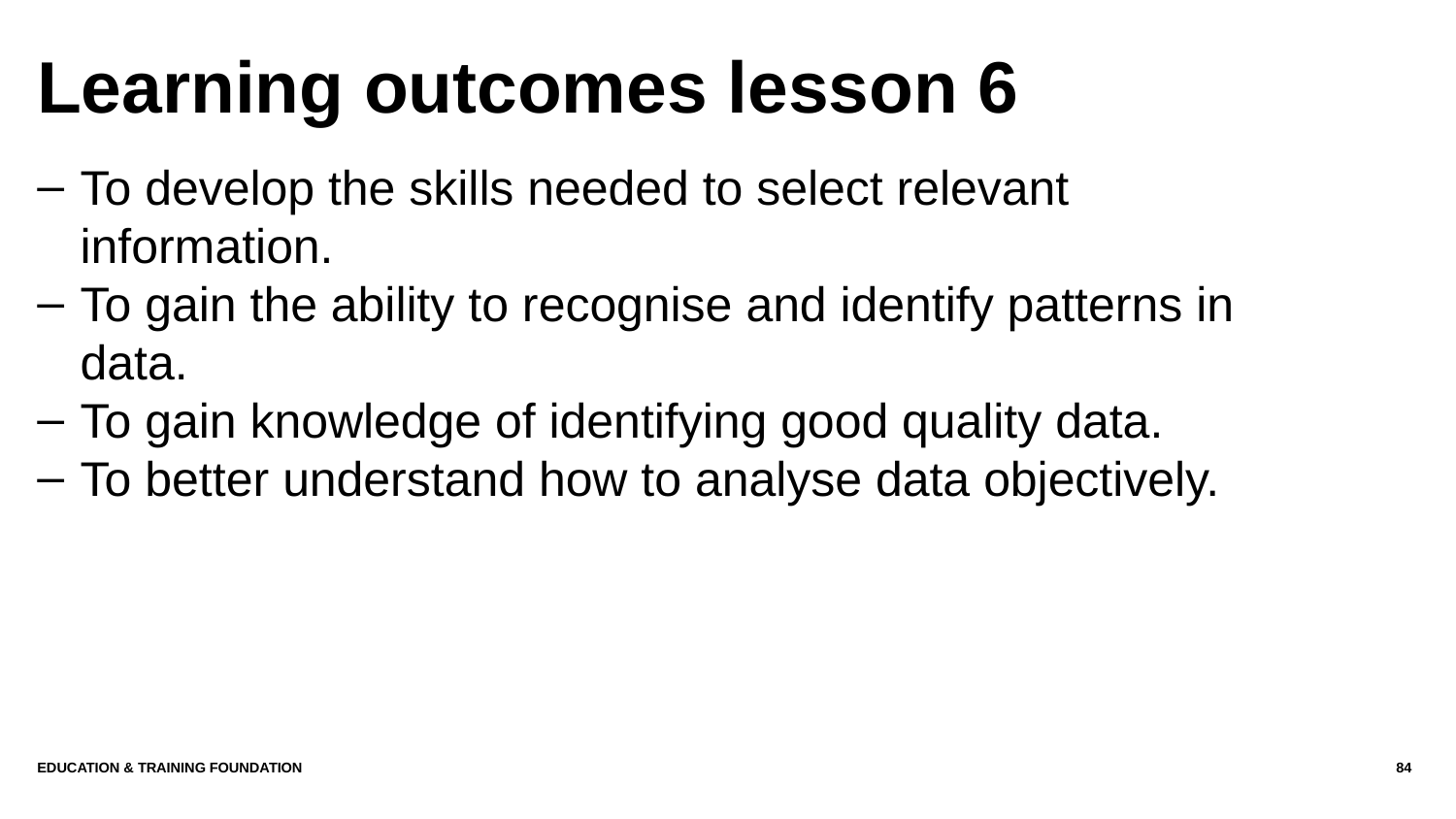

# Learning outcomes lesson 6
To develop the skills needed to select relevant information.
To gain the ability to recognise and identify patterns in data.
To gain knowledge of identifying good quality data.
To better understand how to analyse data objectively.

Education & Training Foundation
84